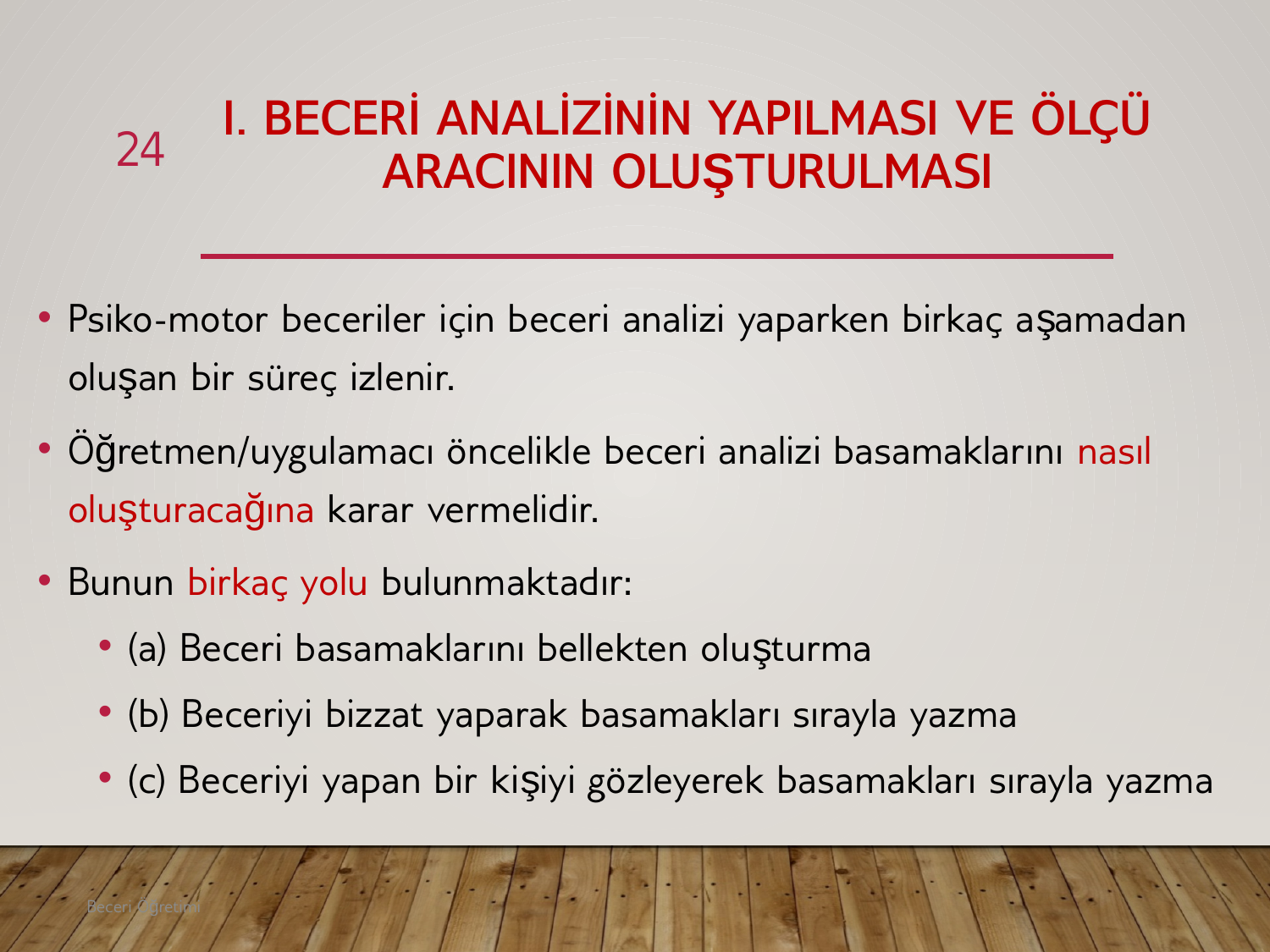

# I. Beceri Analizinin Yapılması ve Ölçü Aracının Oluşturulması
24
Psiko-motor beceriler için beceri analizi yaparken birkaç aşamadan oluşan bir süreç izlenir.
Öğretmen/uygulamacı öncelikle beceri analizi basamaklarını nasıl oluşturacağına karar vermelidir.
Bunun birkaç yolu bulunmaktadır:
(a) Beceri basamaklarını bellekten oluşturma
(b) Beceriyi bizzat yaparak basamakları sırayla yazma
(c) Beceriyi yapan bir kişiyi gözleyerek basamakları sırayla yazma
Beceri Öğretimi